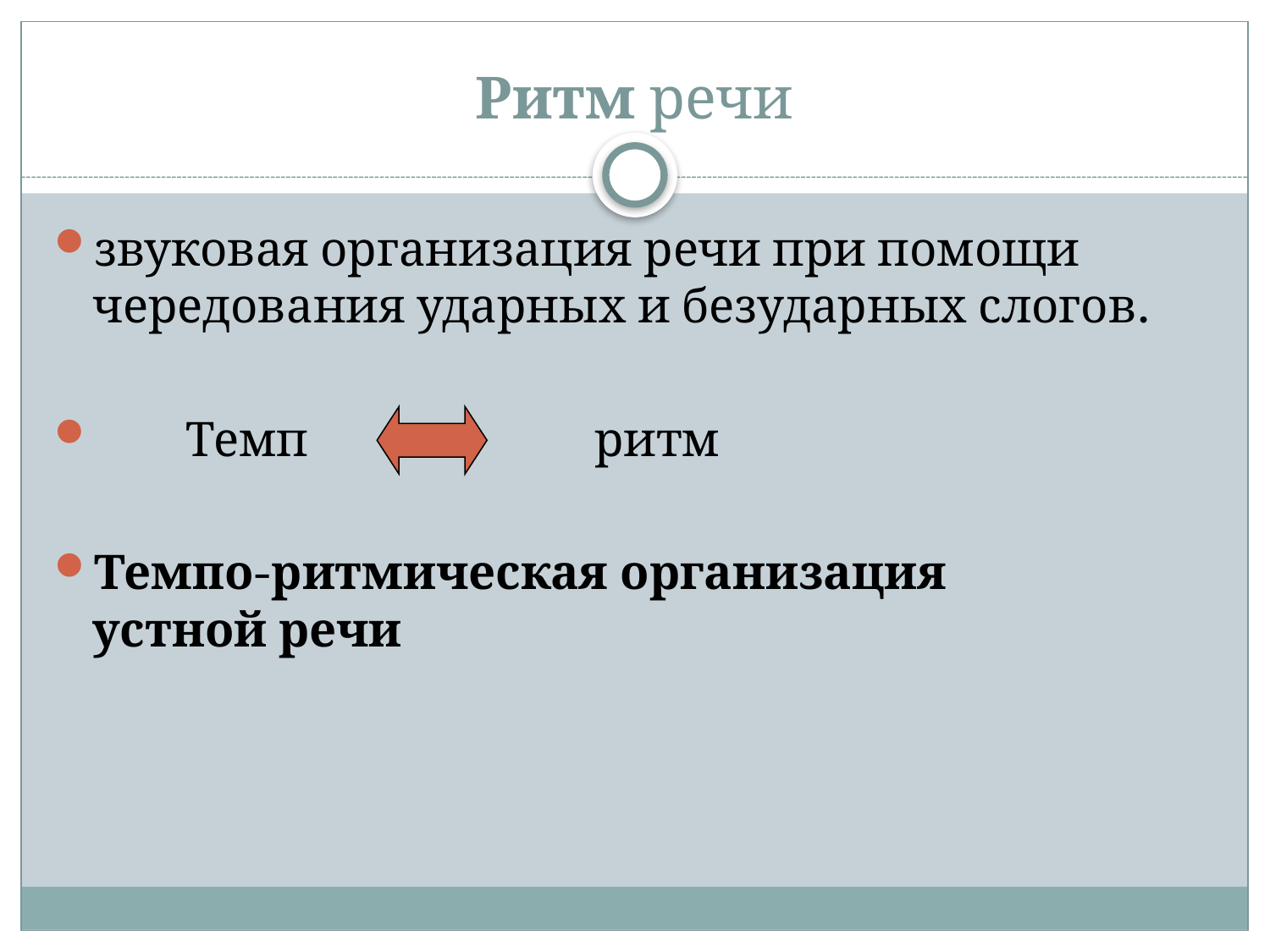

# Ритм речи
звуковая организация речи при помощи чередования ударных и безударных слогов.

        Темп                         ритм

Темпо-ритмическая организация               устной речи